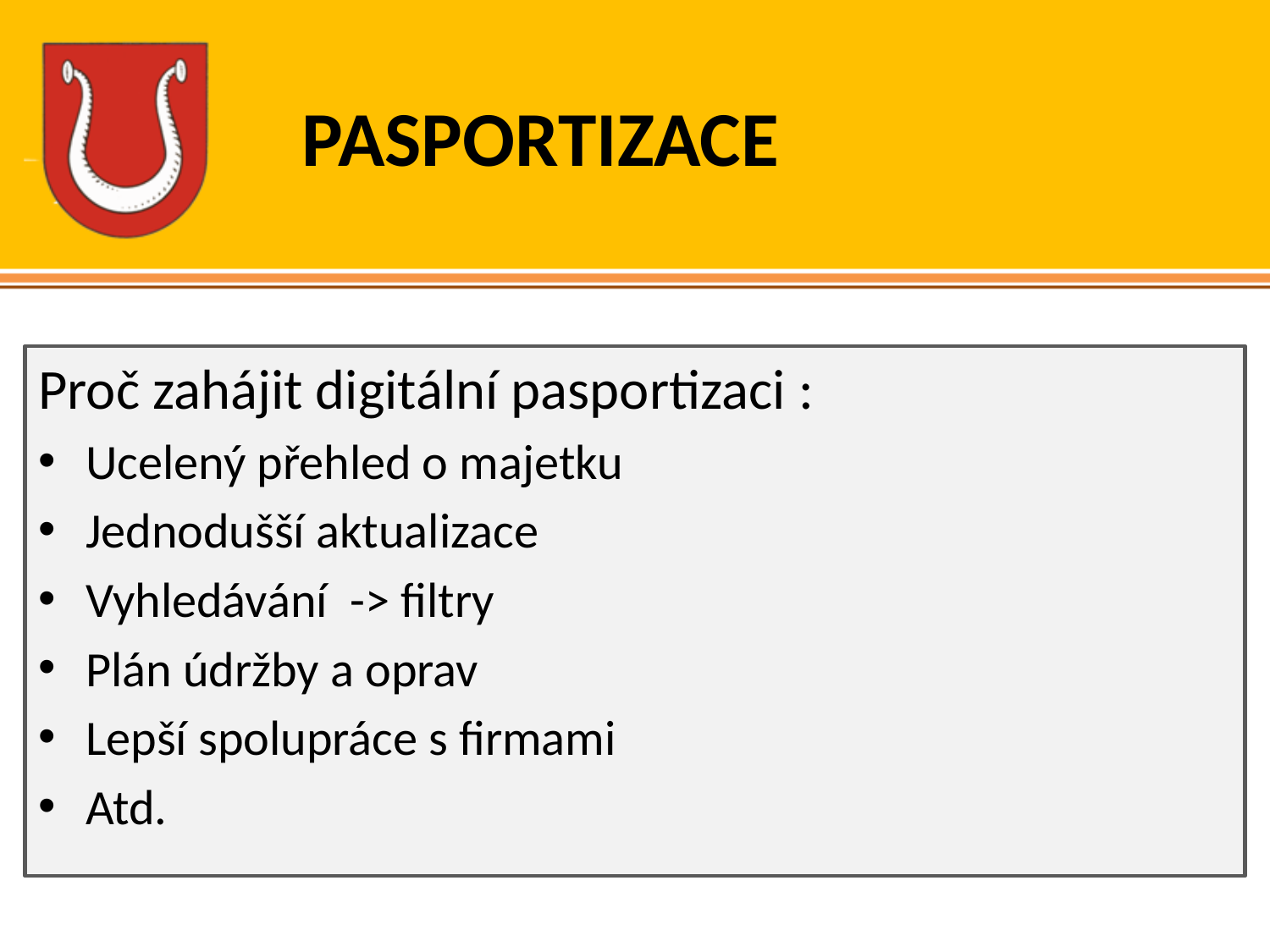

# PASPORTIZACE
Proč zahájit digitální pasportizaci :
Ucelený přehled o majetku
Jednodušší aktualizace
Vyhledávání  -> filtry
Plán údržby a oprav
Lepší spolupráce s firmami
Atd.